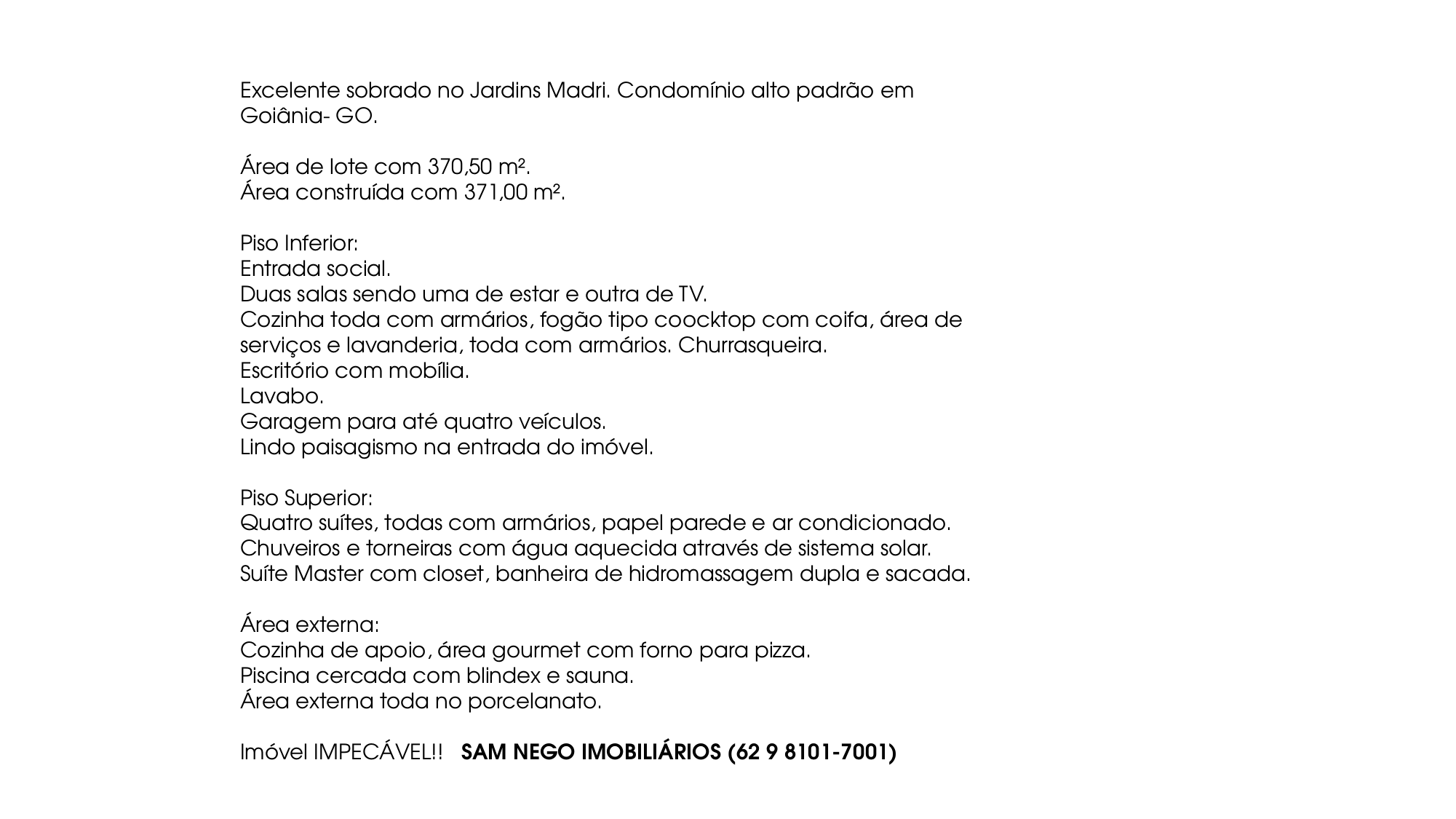

Excelente sobrado no Jardins Madri. Condomínio alto padrão em Goiânia- GO.
Área de lote com 370,50 m².
Área construída com 371,00 m².
 
Piso Inferior:
Entrada social.
Duas salas sendo uma de estar e outra de TV.
Cozinha toda com armários, fogão tipo coocktop com coifa, área de serviços e lavanderia, toda com armários. Churrasqueira.
Escritório com mobília.
Lavabo.
Garagem para até quatro veículos.
Lindo paisagismo na entrada do imóvel.
 
Piso Superior:
Quatro suítes, todas com armários, papel parede e ar condicionado.
Chuveiros e torneiras com água aquecida através de sistema solar.
Suíte Master com closet, banheira de hidromassagem dupla e sacada.
 
Área externa:
Cozinha de apoio, área gourmet com forno para pizza.
Piscina cercada com blindex e sauna.
Área externa toda no porcelanato.
Imóvel IMPECÁVEL!!   SAM NEGO IMOBILIÁRIOS (62 9 8101-7001)